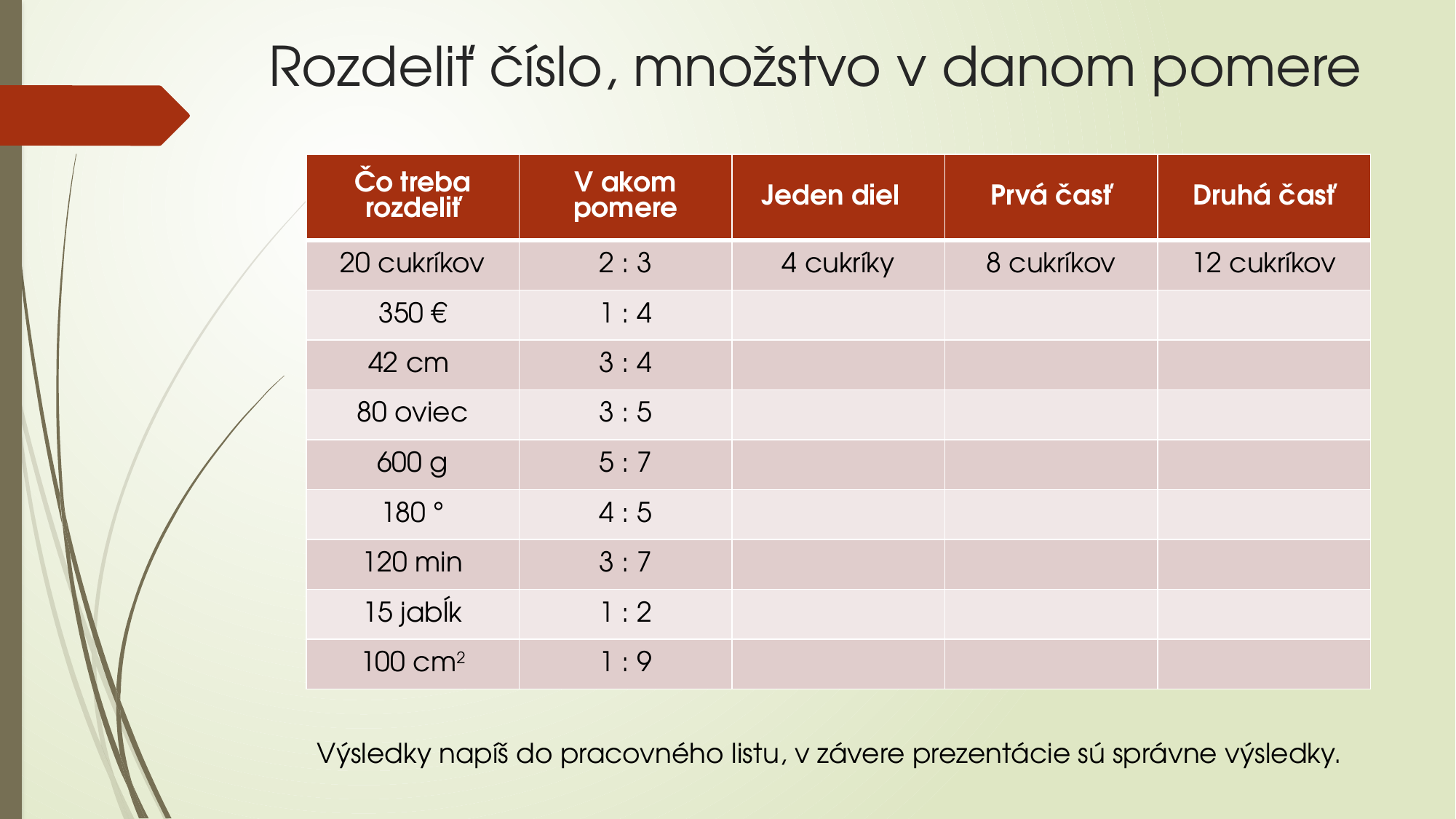

# Rozdeliť číslo, množstvo v danom pomere
| Čo treba rozdeliť | V akom pomere | Jeden diel | Prvá časť | Druhá časť |
| --- | --- | --- | --- | --- |
| 20 cukríkov | 2 : 3 | 4 cukríky | 8 cukríkov | 12 cukríkov |
| 350 € | 1 : 4 |  |  |  |
| 42 cm | 3 : 4 |  |  |  |
| 80 oviec | 3 : 5 |  |  |  |
| 600 g | 5 : 7 |  |  |  |
| 180 ° | 4 : 5 |  |  |  |
| 120 min | 3 : 7 |  |  |  |
| 15 jabĺk | 1 : 2 |  |  |  |
| 100 cm2 | 1 : 9 |  |  |  |
Výsledky napíš do pracovného listu, v závere prezentácie sú správne výsledky.